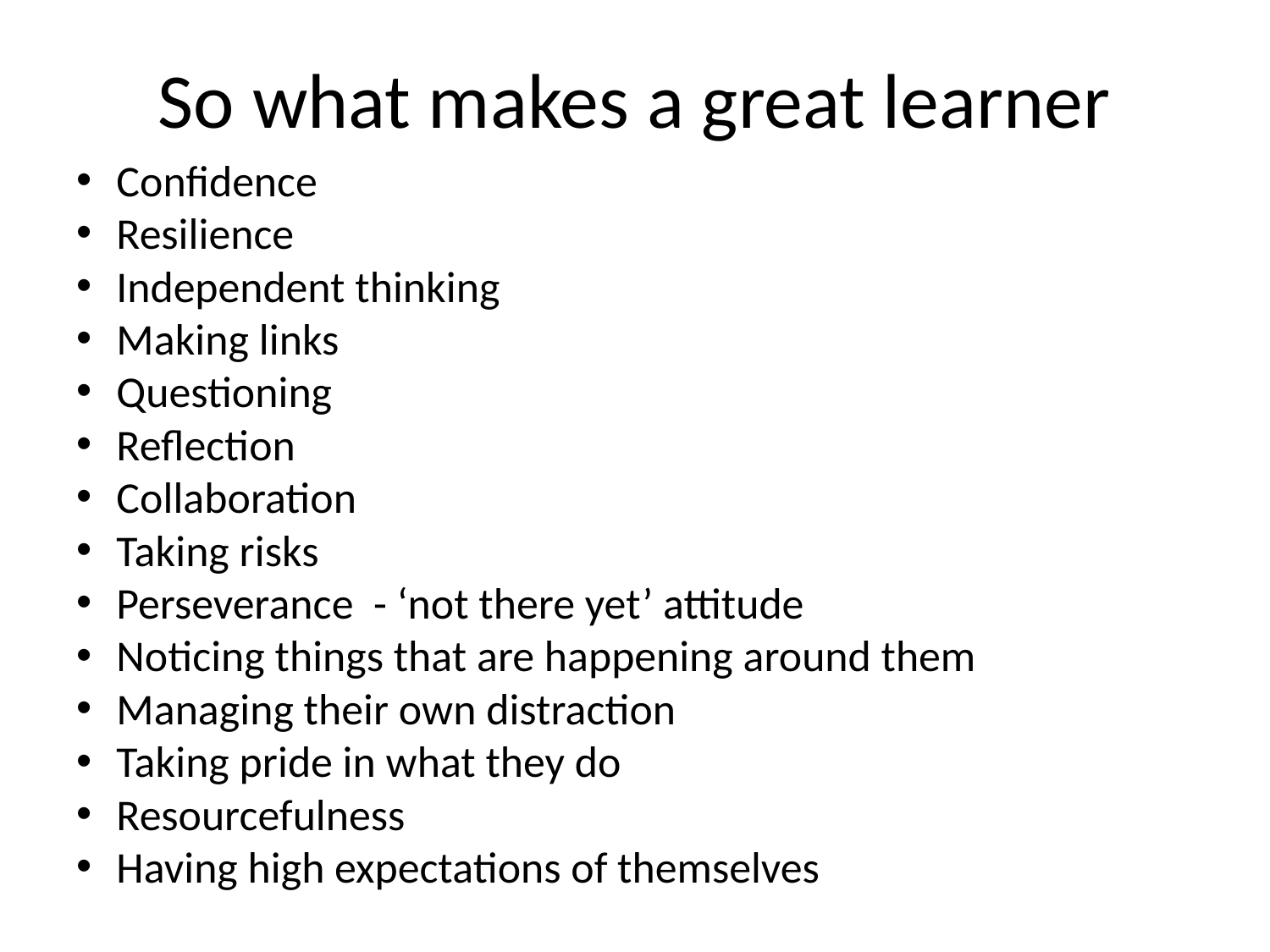

# So what makes a great learner
Confidence
Resilience
Independent thinking
Making links
Questioning
Reflection
Collaboration
Taking risks
Perseverance  - ‘not there yet’ attitude
Noticing things that are happening around them
Managing their own distraction
Taking pride in what they do
Resourcefulness
Having high expectations of themselves